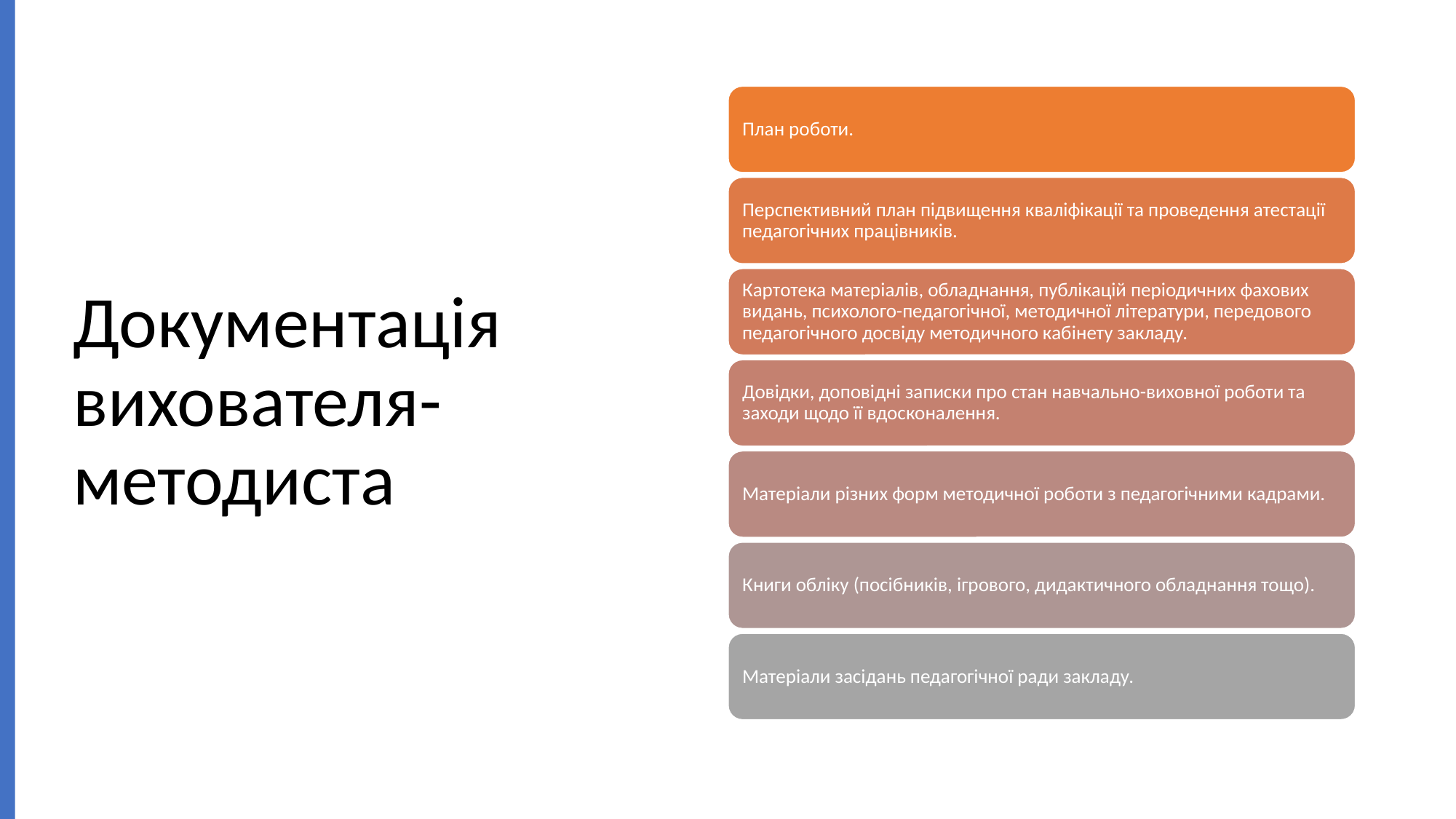

# Документація вихователя-методиста
План роботи.
Перспективний план підвищення кваліфікації та проведення атестації педагогічних працівників.
Картотека матеріалів, обладнання, публікацій періодичних фахових видань, психолого-педагогічної, методичної літератури, передового педагогічного досвіду методичного кабінету закладу.
Довідки, доповідні записки про стан навчально-виховної роботи та заходи щодо її вдосконалення.
Матеріали різних форм методичної роботи з педагогічними кадрами.
Книги обліку (посібників, ігрового, дидактичного обладнання тощо).
Матеріали засідань педагогічної ради закладу.